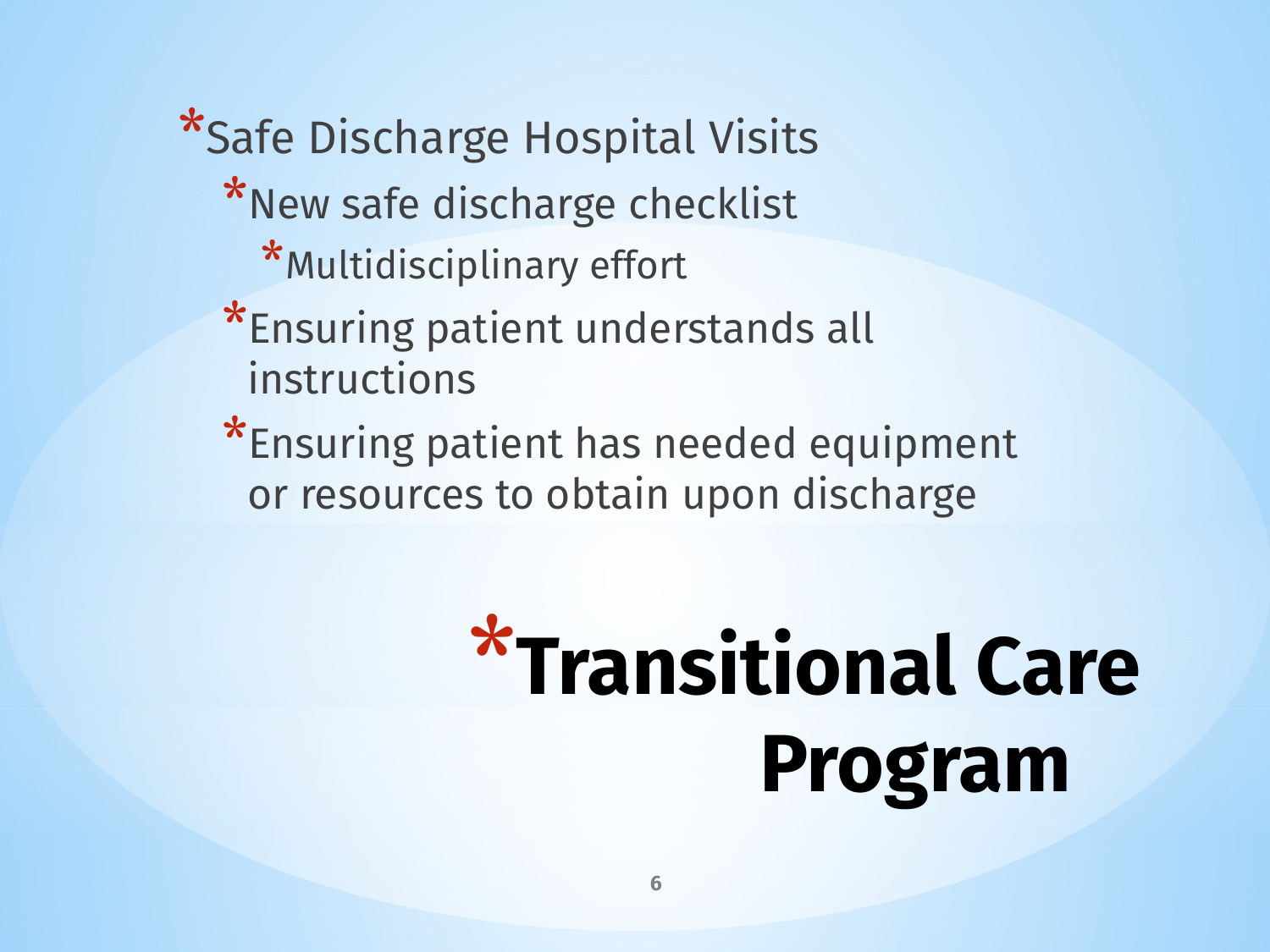

Safe Discharge Hospital Visits
New safe discharge checklist
Multidisciplinary effort
Ensuring patient understands all instructions
Ensuring patient has needed equipment or resources to obtain upon discharge
# Transitional Care Program
6